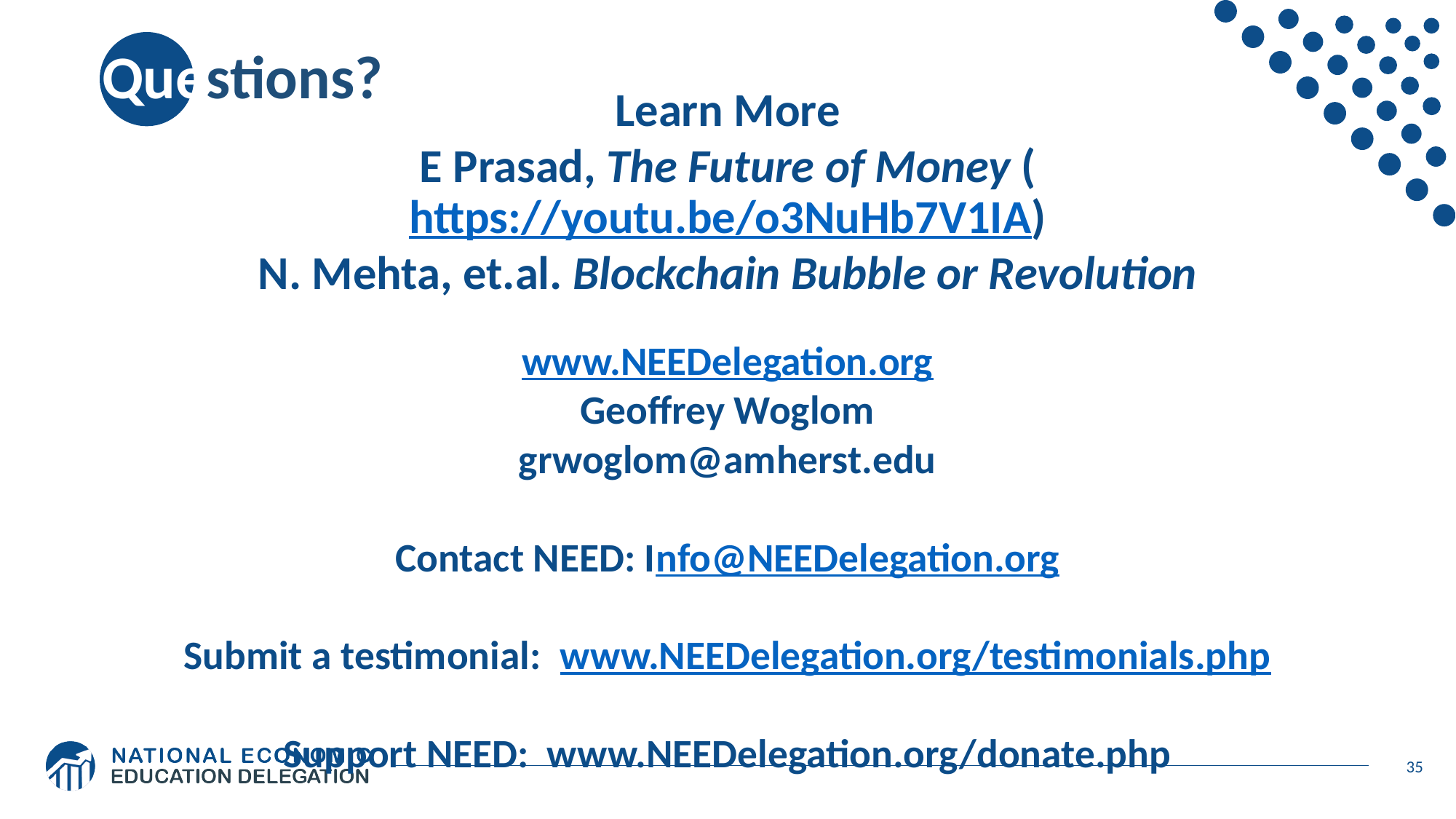

# Questions?
Learn More
E Prasad, The Future of Money (https://youtu.be/o3NuHb7V1IA)
N. Mehta, et.al. Blockchain Bubble or Revolution

www.NEEDelegation.org
Geoffrey Woglom
grwoglom@amherst.edu

Contact NEED: Info@NEEDelegation.org

Submit a testimonial:  www.NEEDelegation.org/testimonials.php

Support NEED:  www.NEEDelegation.org/donate.php

35